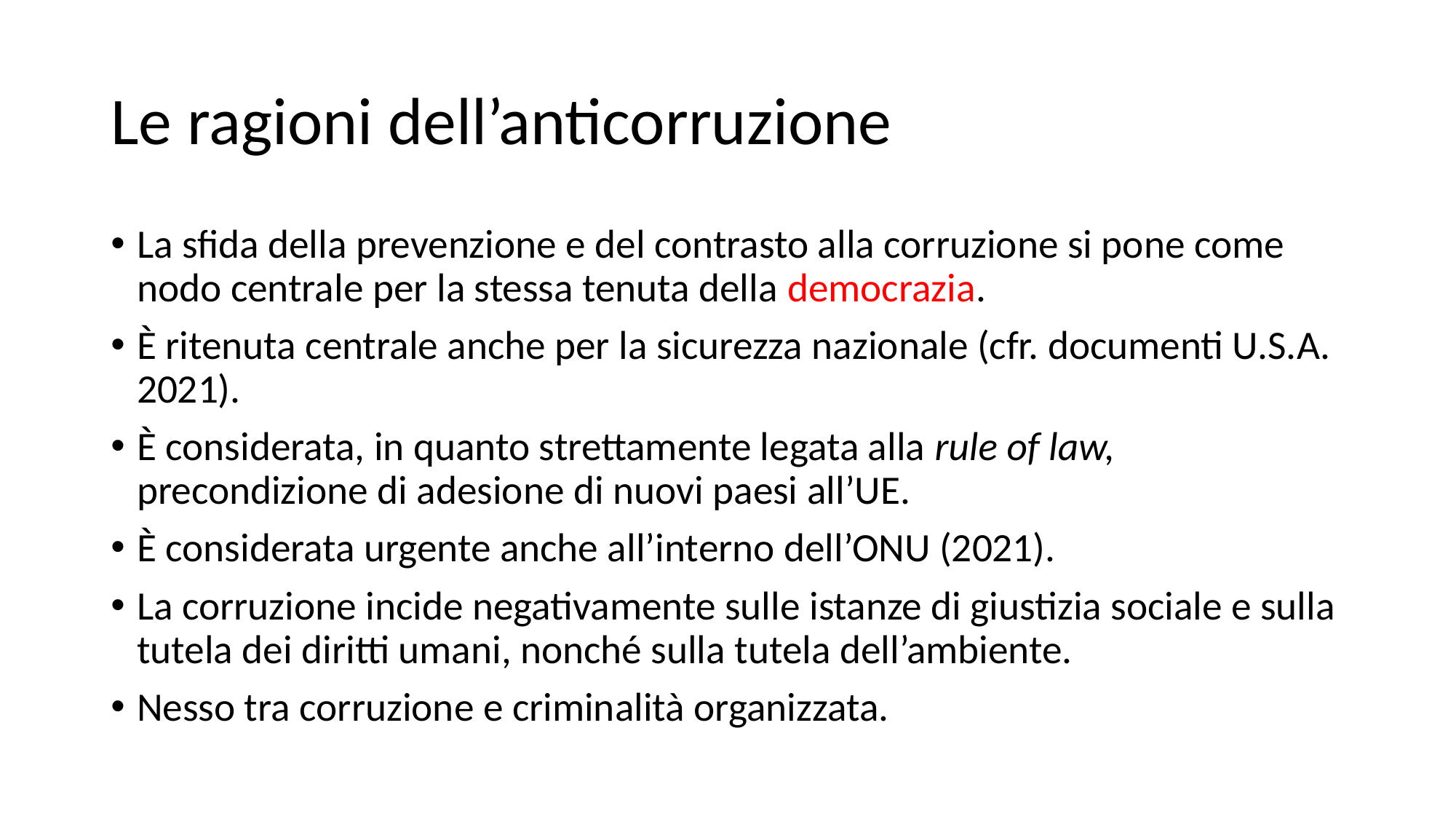

# Le ragioni dell’anticorruzione
La sfida della prevenzione e del contrasto alla corruzione si pone come nodo centrale per la stessa tenuta della democrazia.
È ritenuta centrale anche per la sicurezza nazionale (cfr. documenti U.S.A. 2021).
È considerata, in quanto strettamente legata alla rule of law, precondizione di adesione di nuovi paesi all’UE.
È considerata urgente anche all’interno dell’ONU (2021).
La corruzione incide negativamente sulle istanze di giustizia sociale e sulla tutela dei diritti umani, nonché sulla tutela dell’ambiente.
Nesso tra corruzione e criminalità organizzata.